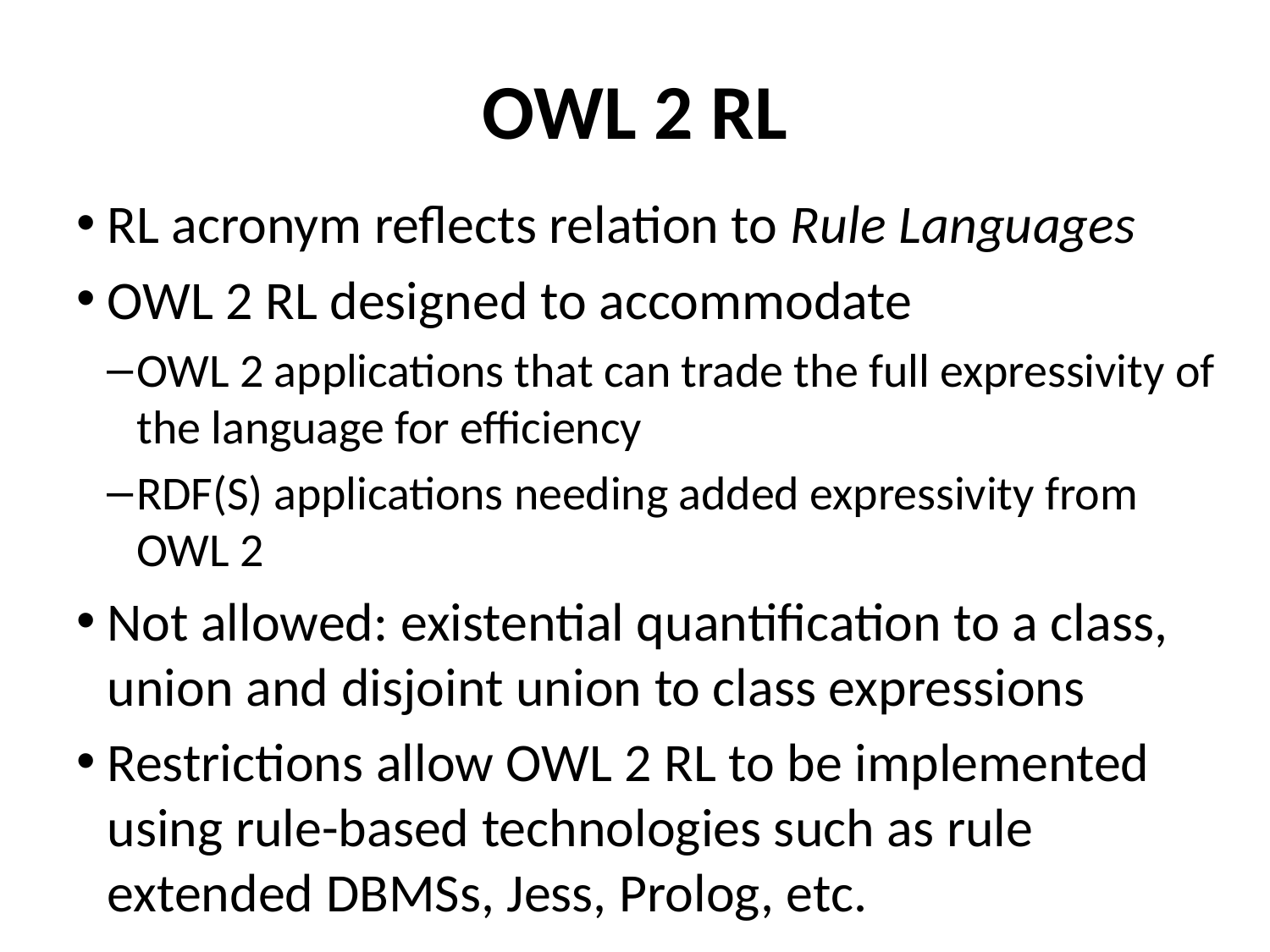

# OWL 2 RL
RL acronym reflects relation to Rule Languages
OWL 2 RL designed to accommodate
OWL 2 applications that can trade the full expressivity of the language for efficiency
RDF(S) applications needing added expressivity from OWL 2
Not allowed: existential quantification to a class, union and disjoint union to class expressions
Restrictions allow OWL 2 RL to be implemented using rule-based technologies such as rule extended DBMSs, Jess, Prolog, etc.